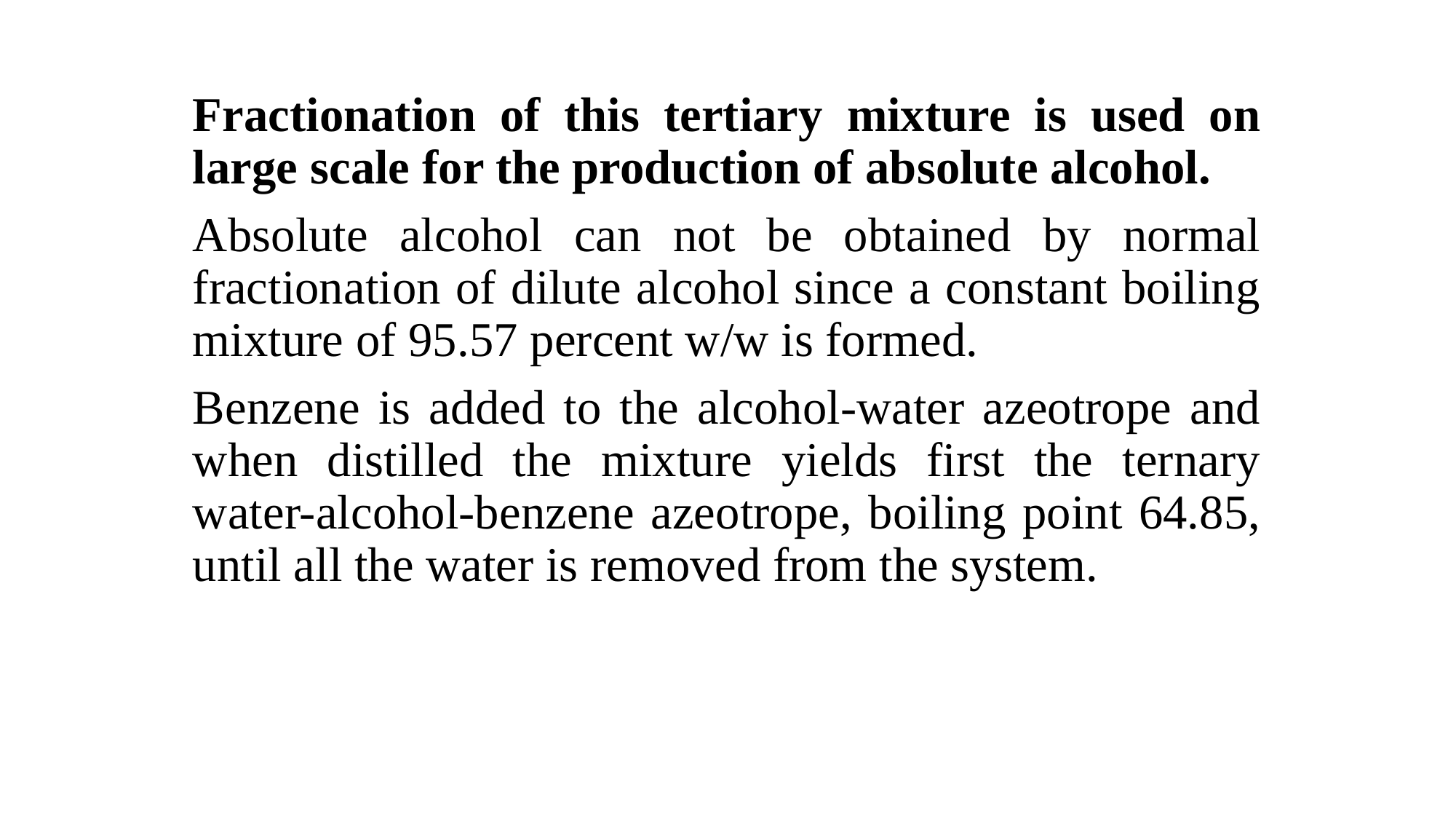

Fractionation of this tertiary mixture is used on large scale for the production of absolute alcohol.
Absolute alcohol can not be obtained by normal fractionation of dilute alcohol since a constant boiling mixture of 95.57 percent w/w is formed.
Benzene is added to the alcohol-water azeotrope and when distilled the mixture yields first the ternary water-alcohol-benzene azeotrope, boiling point 64.85, until all the water is removed from the system.